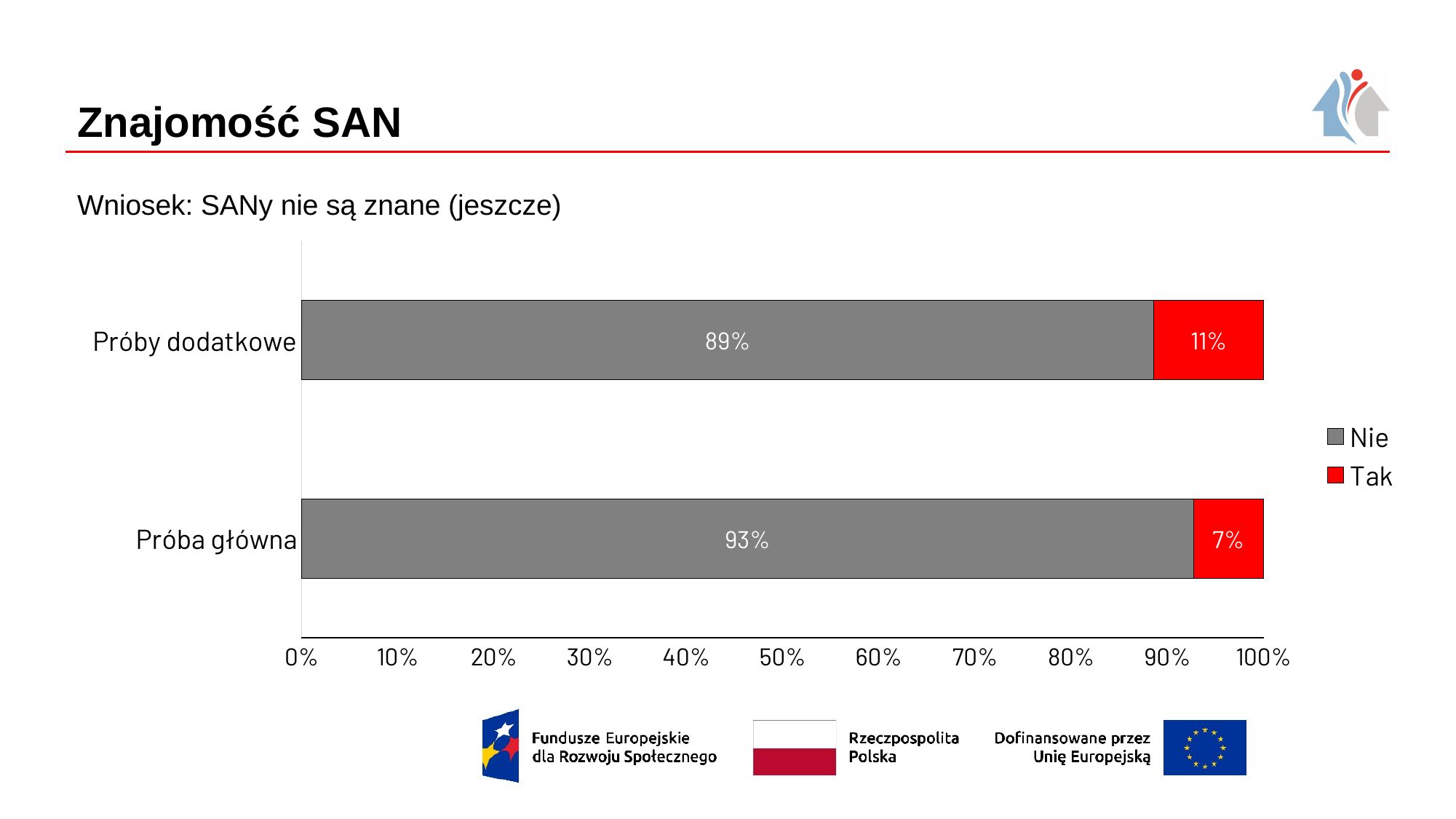

# Znajomość SAN
Wniosek: SANy nie są znane (jeszcze)

### Chart

| Category | Nie | Tak |
|---|---|---|
| Próba główna | 0.927 | 0.073 |
| Próby dodatkowe | 0.886 | 0.114 |